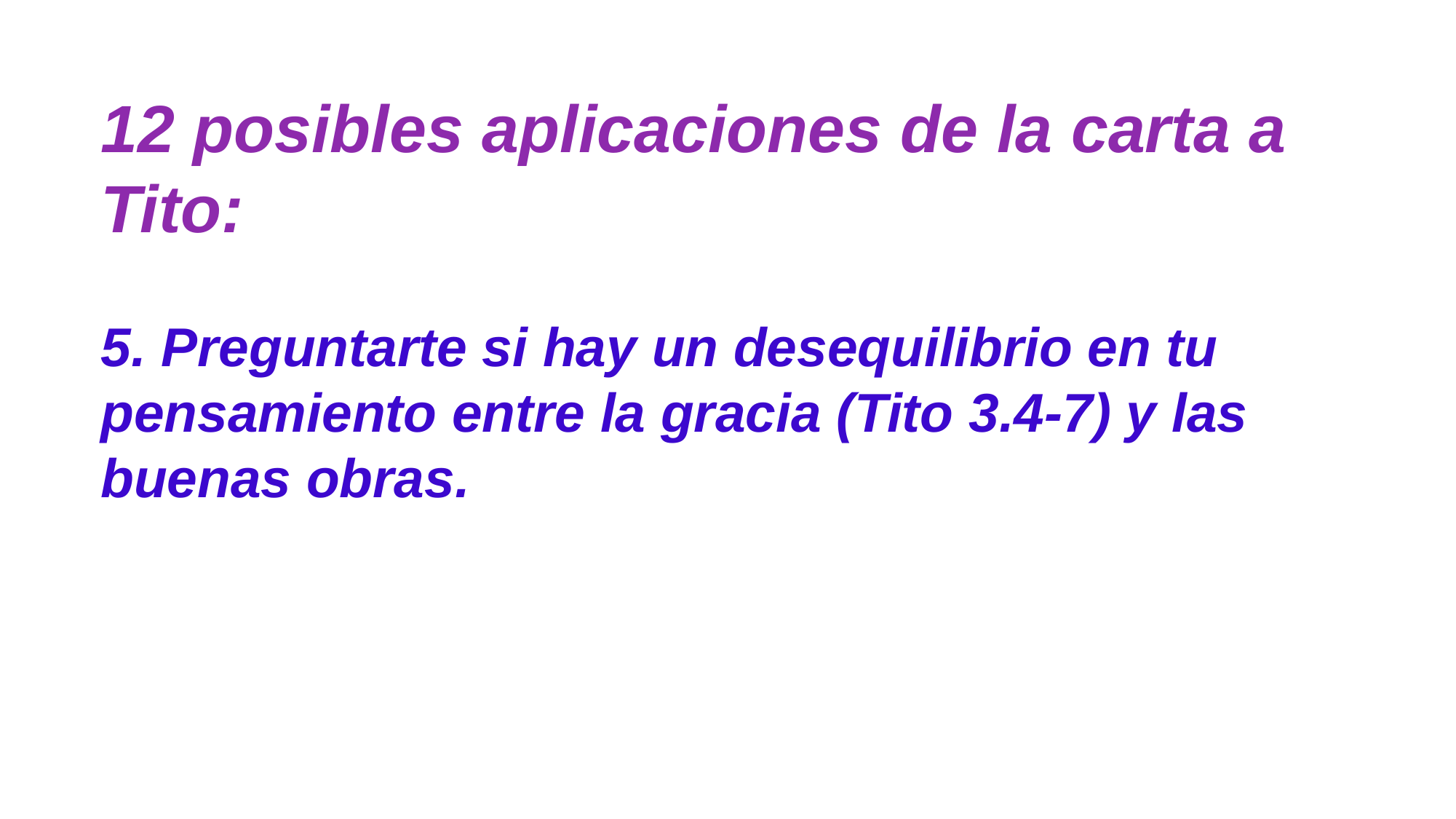

12 posibles aplicaciones de la carta a Tito:

5. Preguntarte si hay un desequilibrio en tu pensamiento entre la gracia (Tito 3.4-7) y las buenas obras.